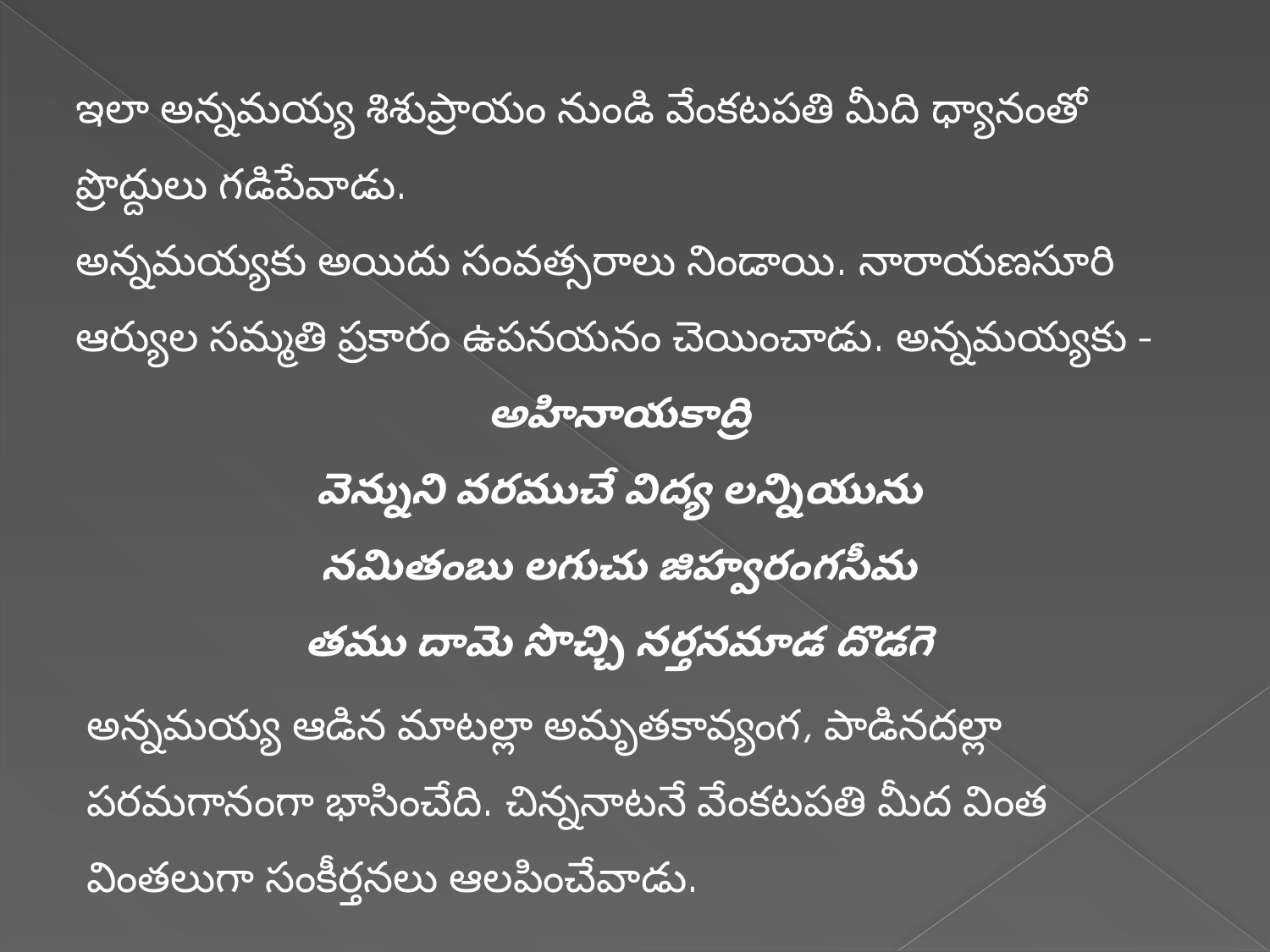

ఇలా అన్నమయ్య శిశుప్రాయం నుండి వేంకటపతి మీది ధ్యానంతో ప్రొద్దులు గడిపేవాడు.
అన్నమయ్యకు అయిదు సంవత్సరాలు నిండాయి. నారాయణసూరి ఆర్యుల సమ్మతి ప్రకారం ఉపనయనం చెయించాడు. అన్నమయ్యకు -
అహినాయకాద్రి
వెన్నుని వరముచే విద్య లన్నియును
నమితంబు లగుచు జిహ్వరంగసీమ
తము దామె సొచ్చి నర్తనమాడ దొడగె
అన్నమయ్య ఆడిన మాటల్లా అమృతకావ్యంగ, పాడినదల్లా పరమగానంగా భాసించేది. చిన్ననాటనే వేంకటపతి మీద వింత వింతలుగా సంకీర్తనలు ఆలపించేవాడు.